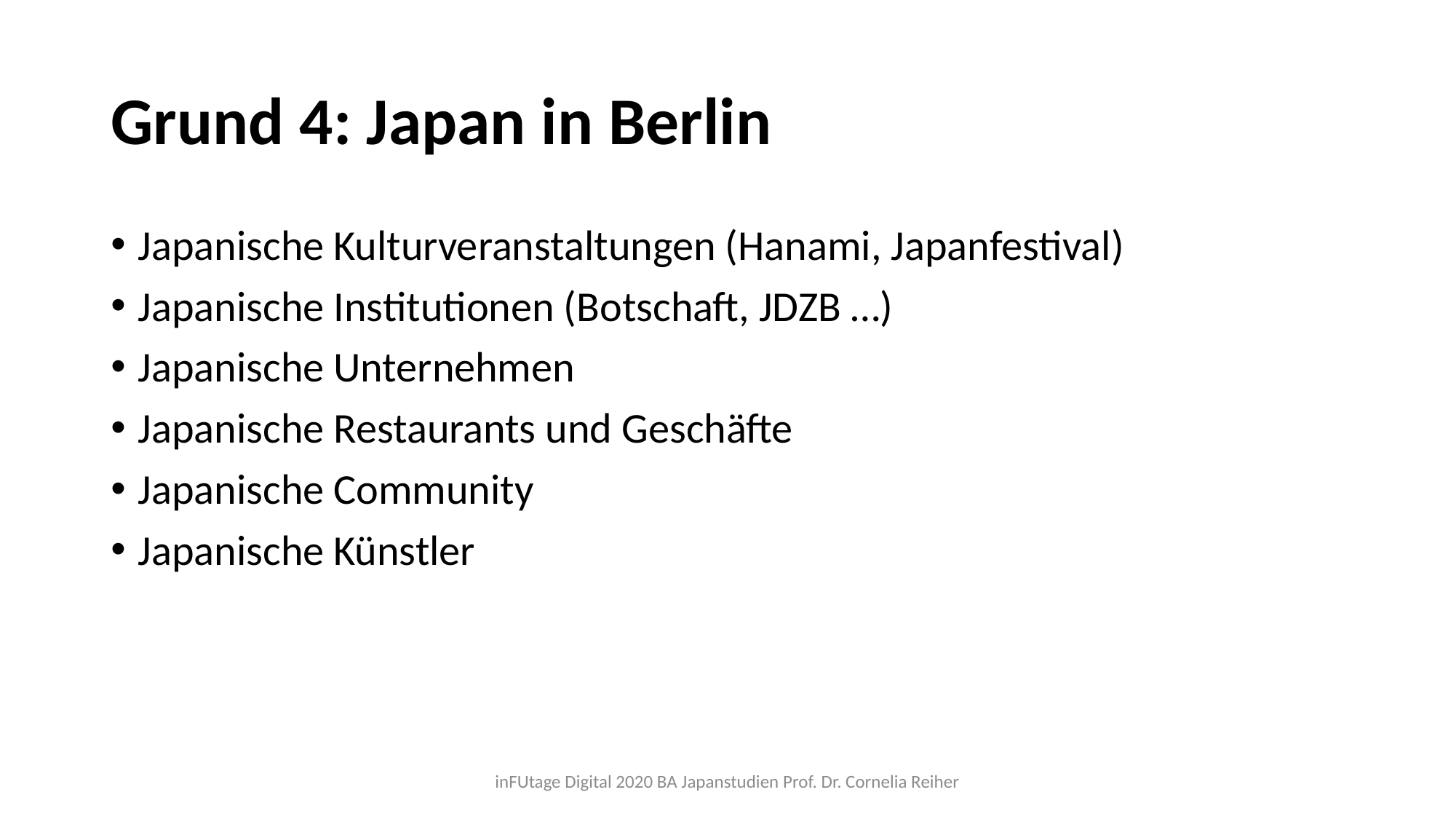

# Grund 4: Japan in Berlin
Japanische Kulturveranstaltungen (Hanami, Japanfestival)
Japanische Institutionen (Botschaft, JDZB …)
Japanische Unternehmen
Japanische Restaurants und Geschäfte
Japanische Community
Japanische Künstler

inFUtage Digital 2020 BA Japanstudien Prof. Dr. Cornelia Reiher